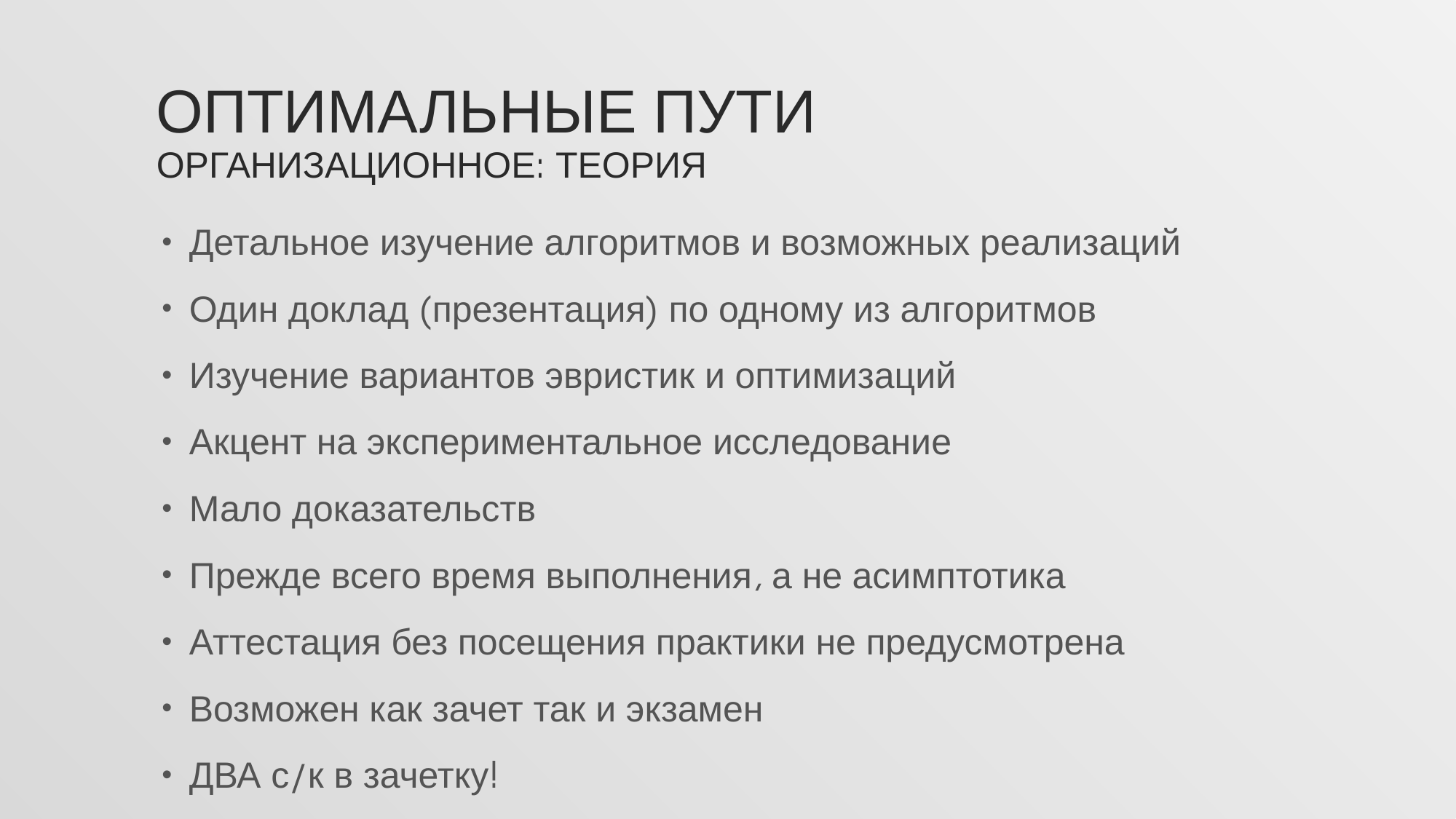

# Оптимальные пути Организационное: ТЕория
Детальное изучение алгоритмов и возможных реализаций
Один доклад (презентация) по одному из алгоритмов
Изучение вариантов эвристик и оптимизаций
Акцент на экспериментальное исследование
Мало доказательств
Прежде всего время выполнения, а не асимптотика
Аттестация без посещения практики не предусмотрена
Возможен как зачет так и экзамен
ДВА с/к в зачетку!